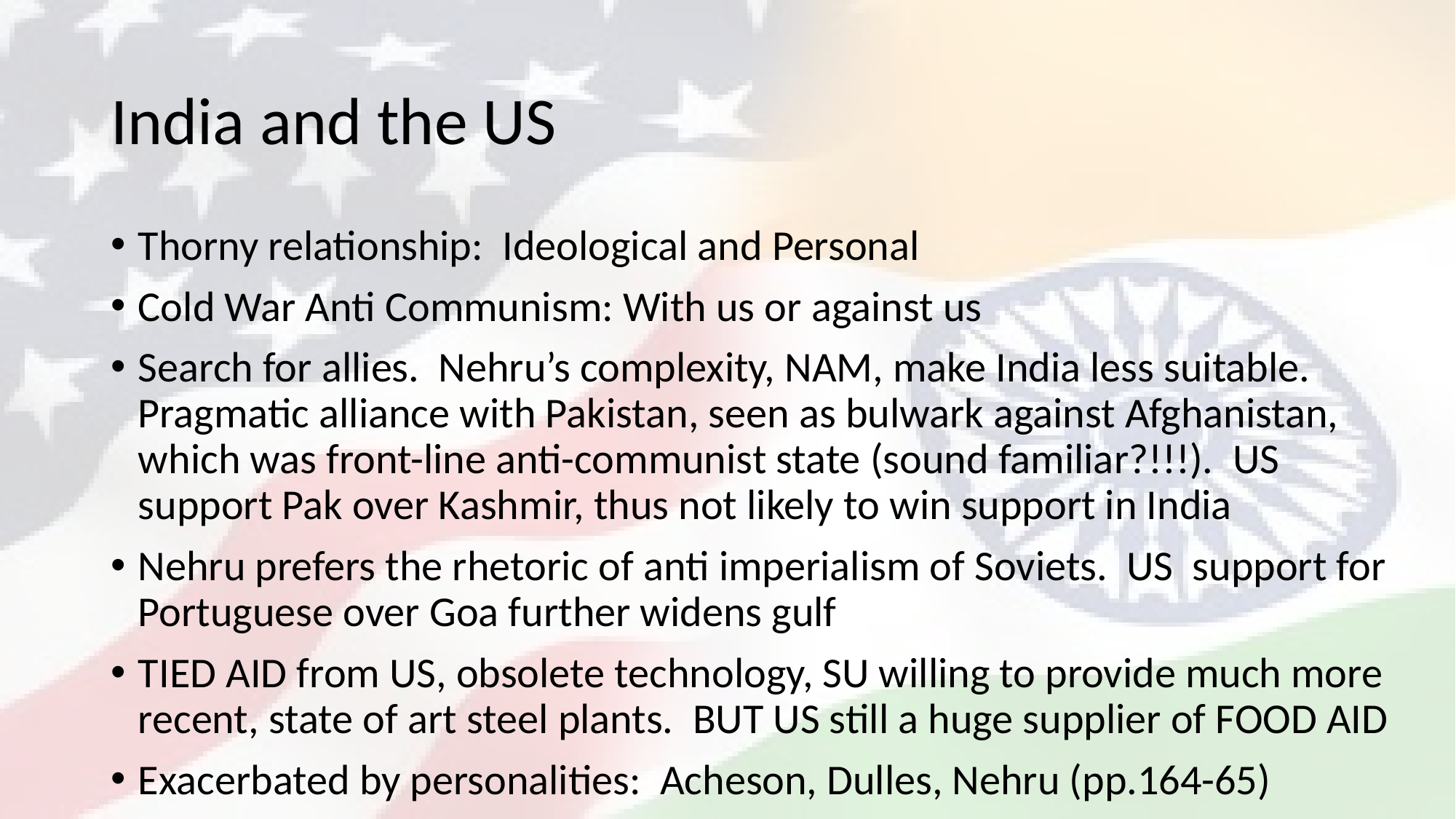

# India and the US
Thorny relationship:  Ideological and Personal
Cold War Anti Communism: With us or against us
Search for allies.  Nehru’s complexity, NAM, make India less suitable. Pragmatic alliance with Pakistan, seen as bulwark against Afghanistan, which was front-line anti-communist state (sound familiar?!!!).  US support Pak over Kashmir, thus not likely to win support in India
Nehru prefers the rhetoric of anti imperialism of Soviets.  US  support for Portuguese over Goa further widens gulf
TIED AID from US, obsolete technology, SU willing to provide much more recent, state of art steel plants.  BUT US still a huge supplier of FOOD AID
Exacerbated by personalities:  Acheson, Dulles, Nehru (pp.164-65)